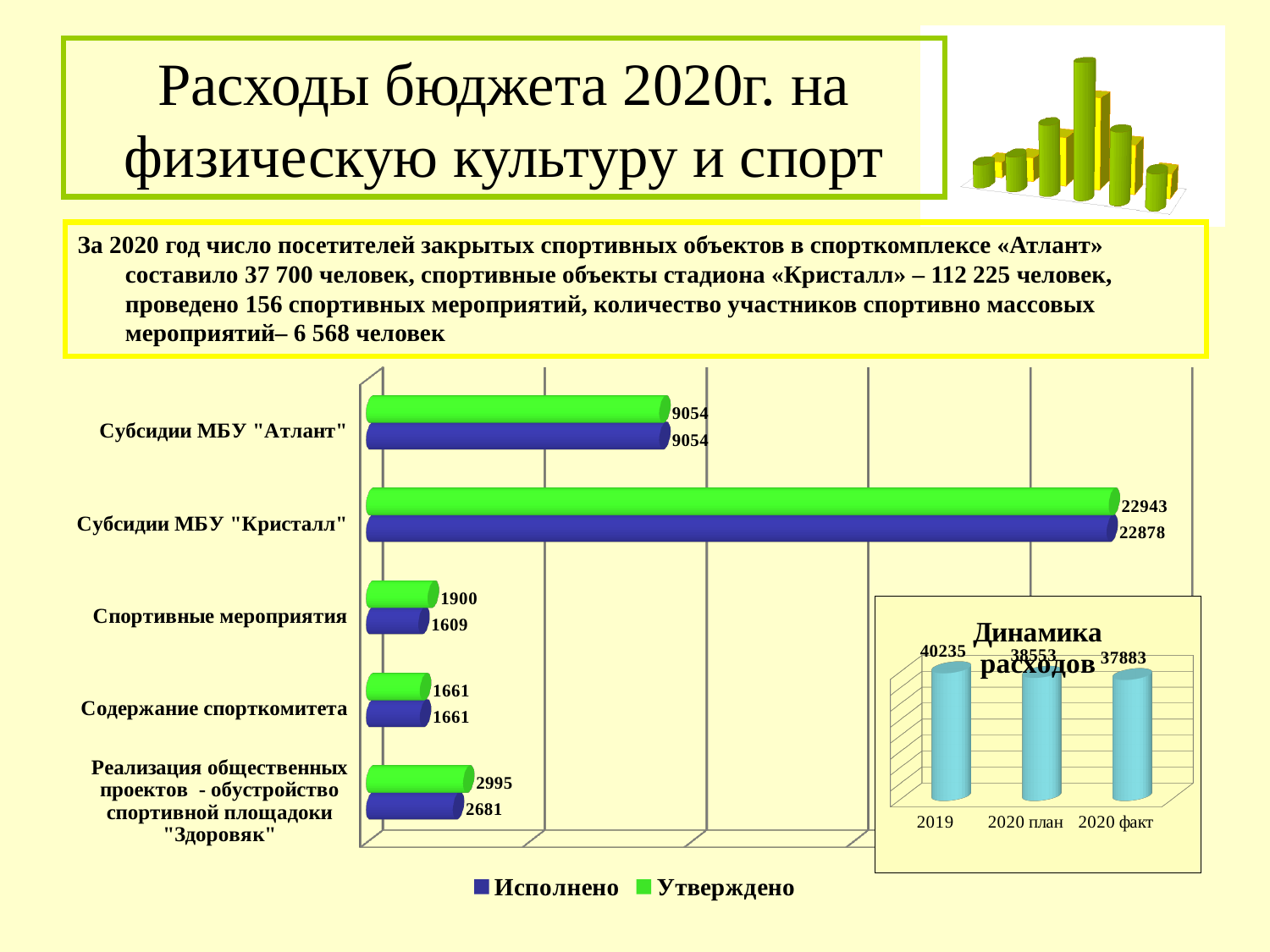

# Расходы бюджета 2020г. на физическую культуру и спорт
За 2020 год число посетителей закрытых спортивных объектов в спорткомплексе «Атлант»  составило 37 700 человек, спортивные объекты стадиона «Кристалл» – 112 225 человек, проведено 156 спортивных мероприятий, количество участников спортивно массовых мероприятий– 6 568 человек

[unsupported chart]

[unsupported chart]